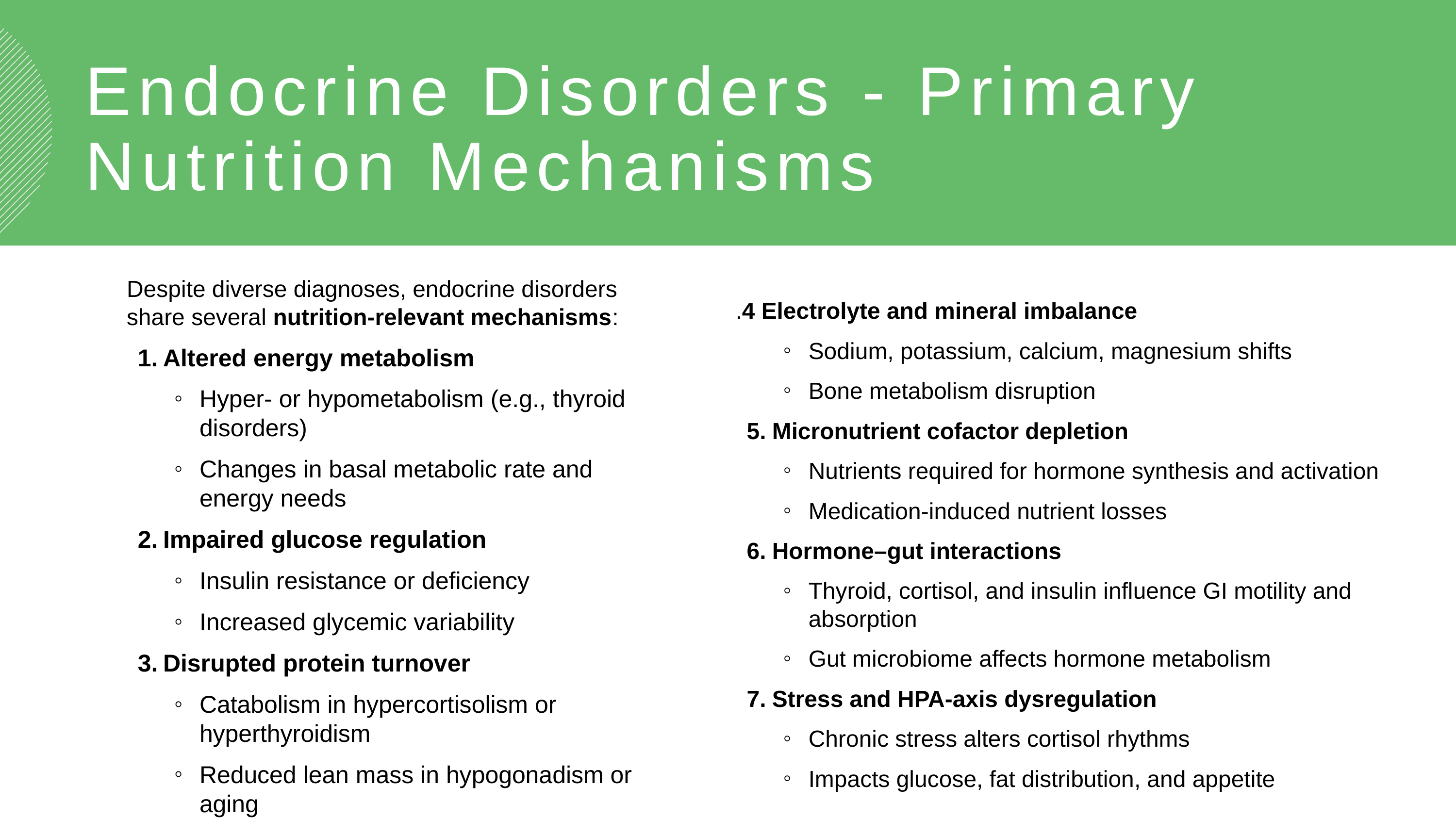

Endocrine Disorders - Primary Nutrition Mechanisms
Despite diverse diagnoses, endocrine disorders share several nutrition-relevant mechanisms:
Altered energy metabolism
Hyper- or hypometabolism (e.g., thyroid disorders)
Changes in basal metabolic rate and energy needs
Impaired glucose regulation
Insulin resistance or deficiency
Increased glycemic variability
Disrupted protein turnover
Catabolism in hypercortisolism or hyperthyroidism
Reduced lean mass in hypogonadism or aging
.4 Electrolyte and mineral imbalance
Sodium, potassium, calcium, magnesium shifts
Bone metabolism disruption
Micronutrient cofactor depletion
Nutrients required for hormone synthesis and activation
Medication-induced nutrient losses
Hormone–gut interactions
Thyroid, cortisol, and insulin influence GI motility and absorption
Gut microbiome affects hormone metabolism
Stress and HPA-axis dysregulation
Chronic stress alters cortisol rhythms
Impacts glucose, fat distribution, and appetite